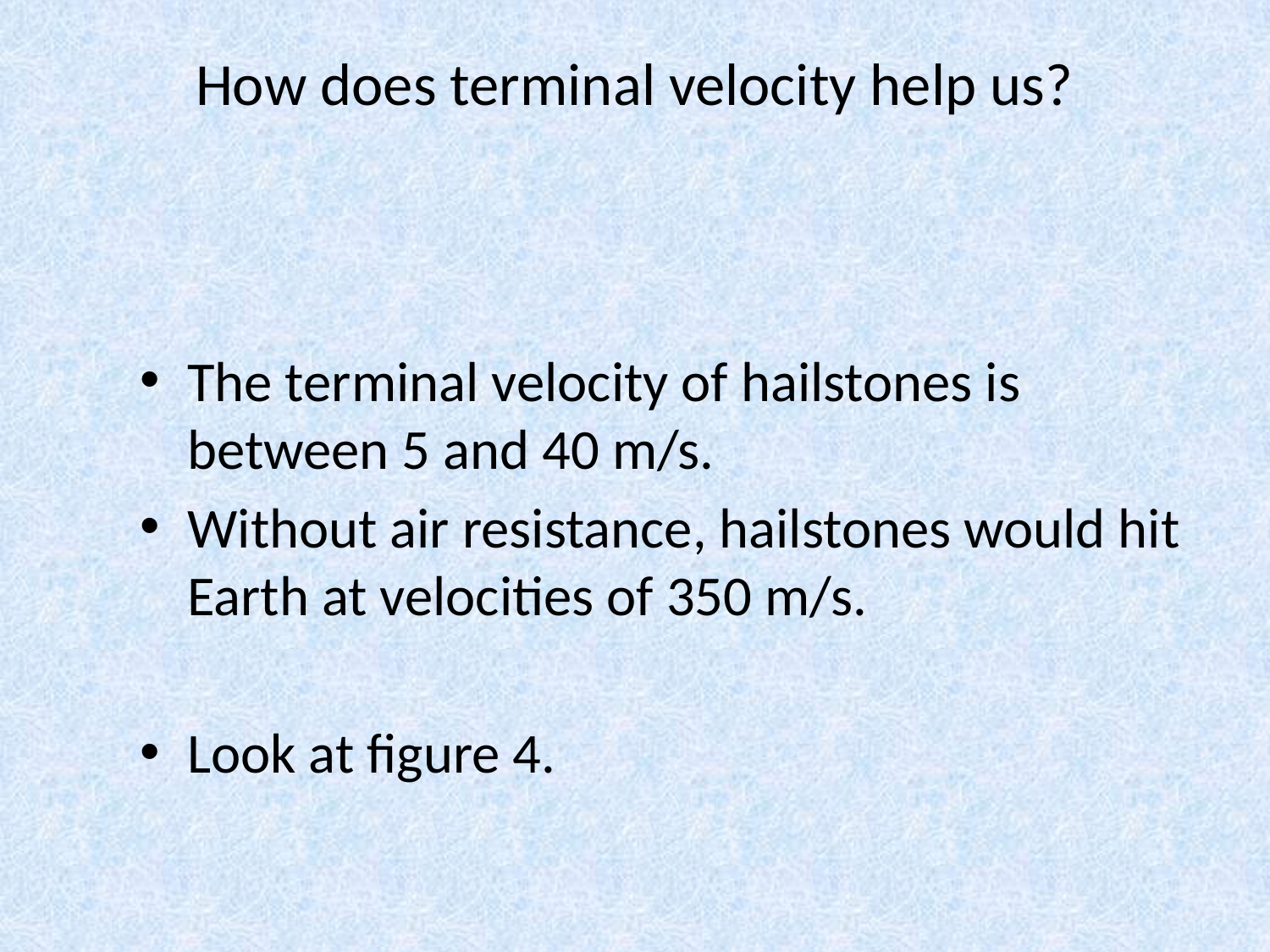

# How does terminal velocity help us?
The terminal velocity of hailstones is between 5 and 40 m/s.
Without air resistance, hailstones would hit Earth at velocities of 350 m/s.

Look at figure 4.